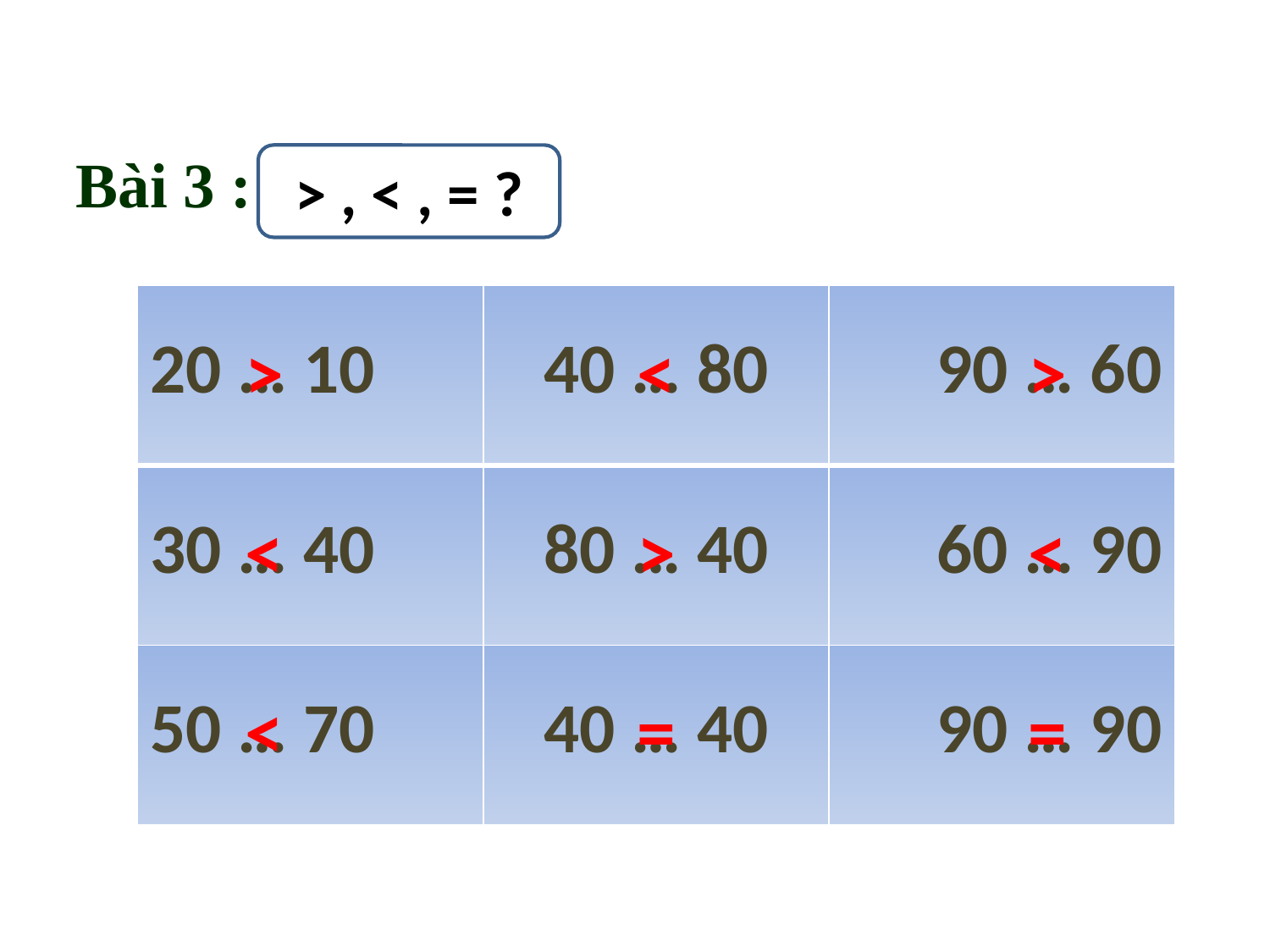

> , < , = ?
Bài 3 :

| 20 … 10 | 40 … 80 | 90 … 60 |
| --- | --- | --- |
| 30 … 40 | 80 … 40 | 60 … 90 |
| 50 … 70 | 40 … 40 | 90 … 90 |
>
<
>
<
>
<
<
=
=